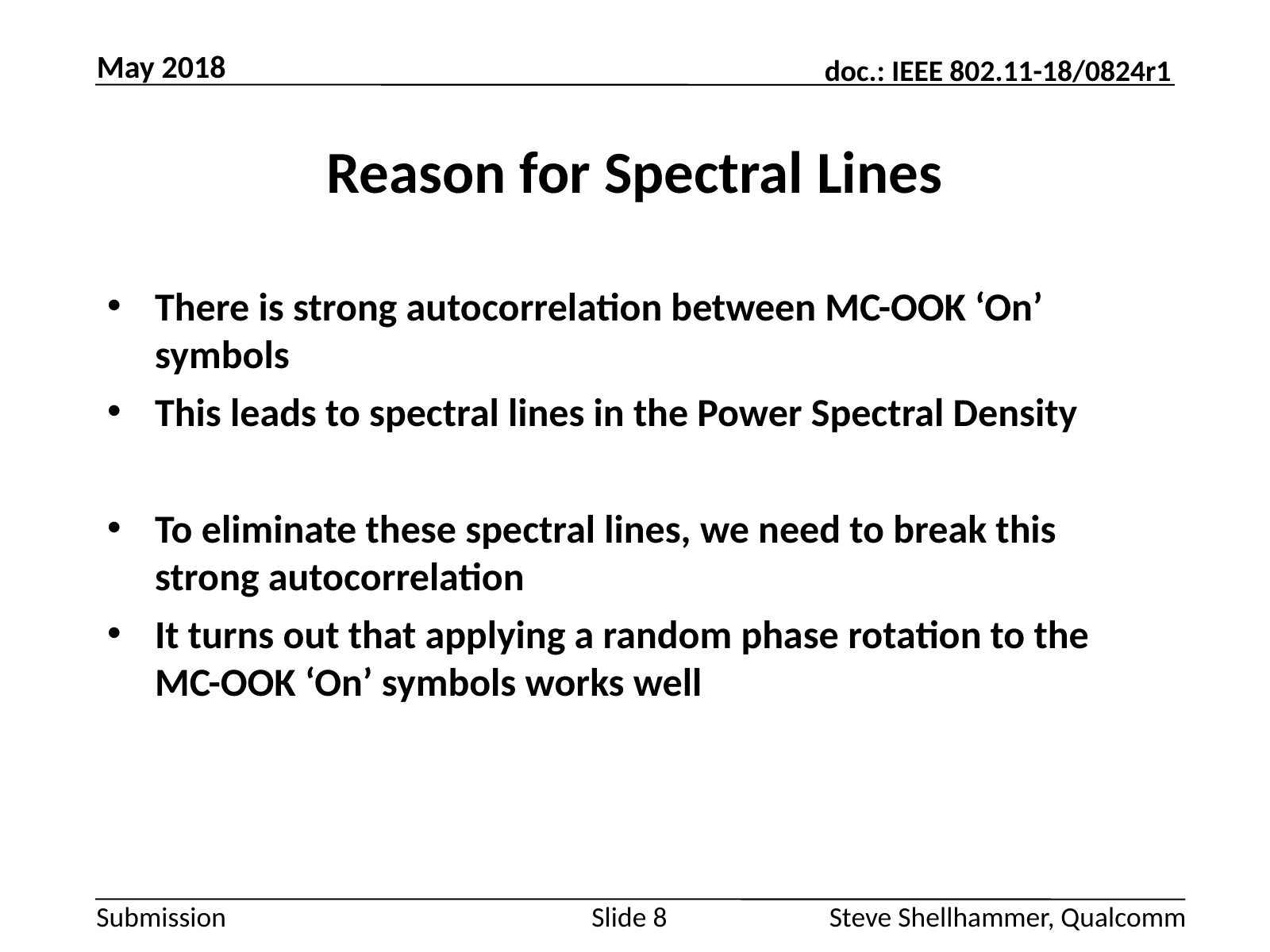

May 2018
# Reason for Spectral Lines
There is strong autocorrelation between MC-OOK ‘On’ symbols
This leads to spectral lines in the Power Spectral Density

To eliminate these spectral lines, we need to break this strong autocorrelation
It turns out that applying a random phase rotation to the MC-OOK ‘On’ symbols works well
Slide 8
Steve Shellhammer, Qualcomm